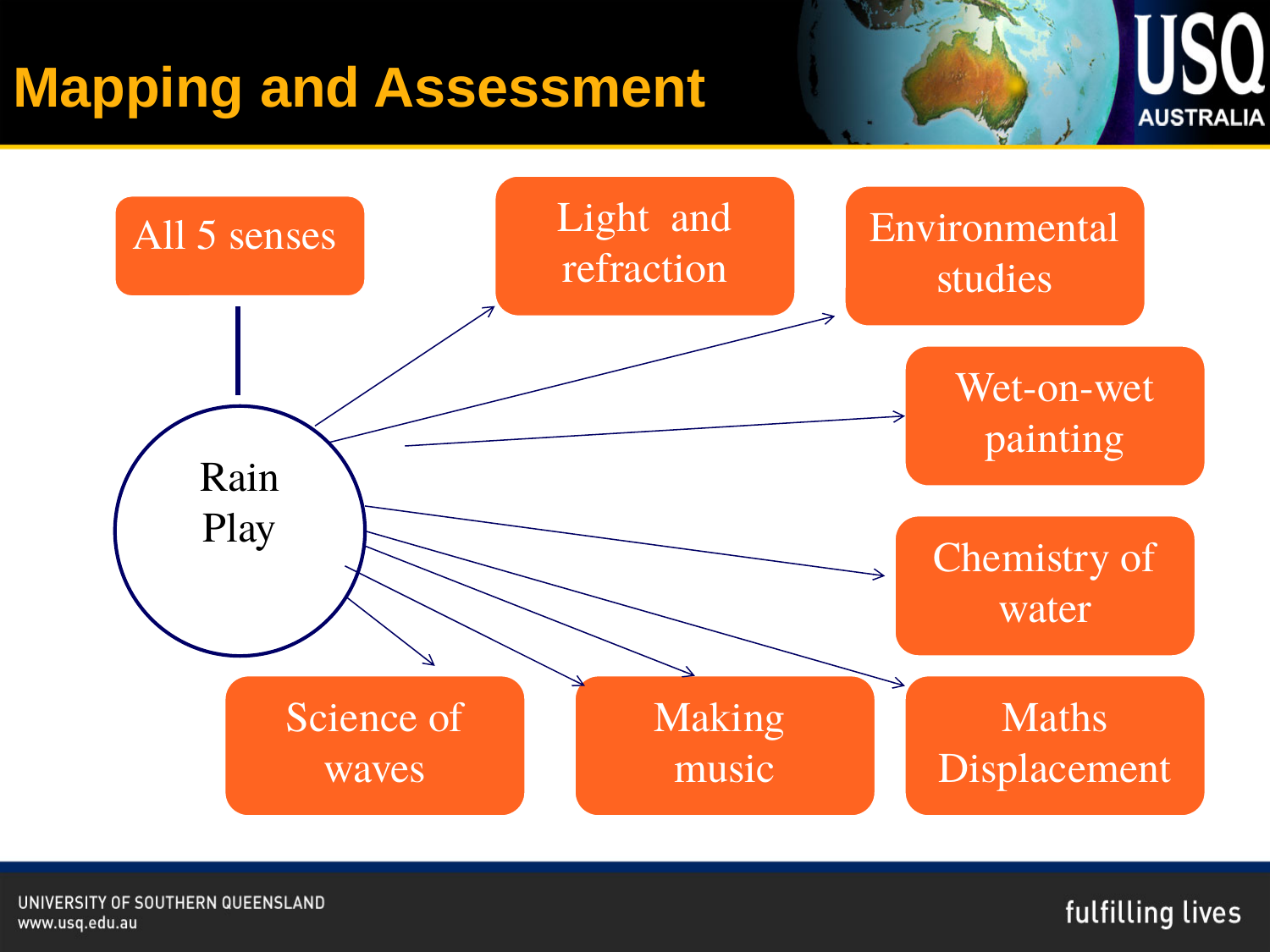

Mapping and Assessment
Light  and refraction
Environmental studies
All 5 senses

Wet-on-wet painting
Rain Play
Chemistry of water
Science of waves
Making
music
Maths
Displacement